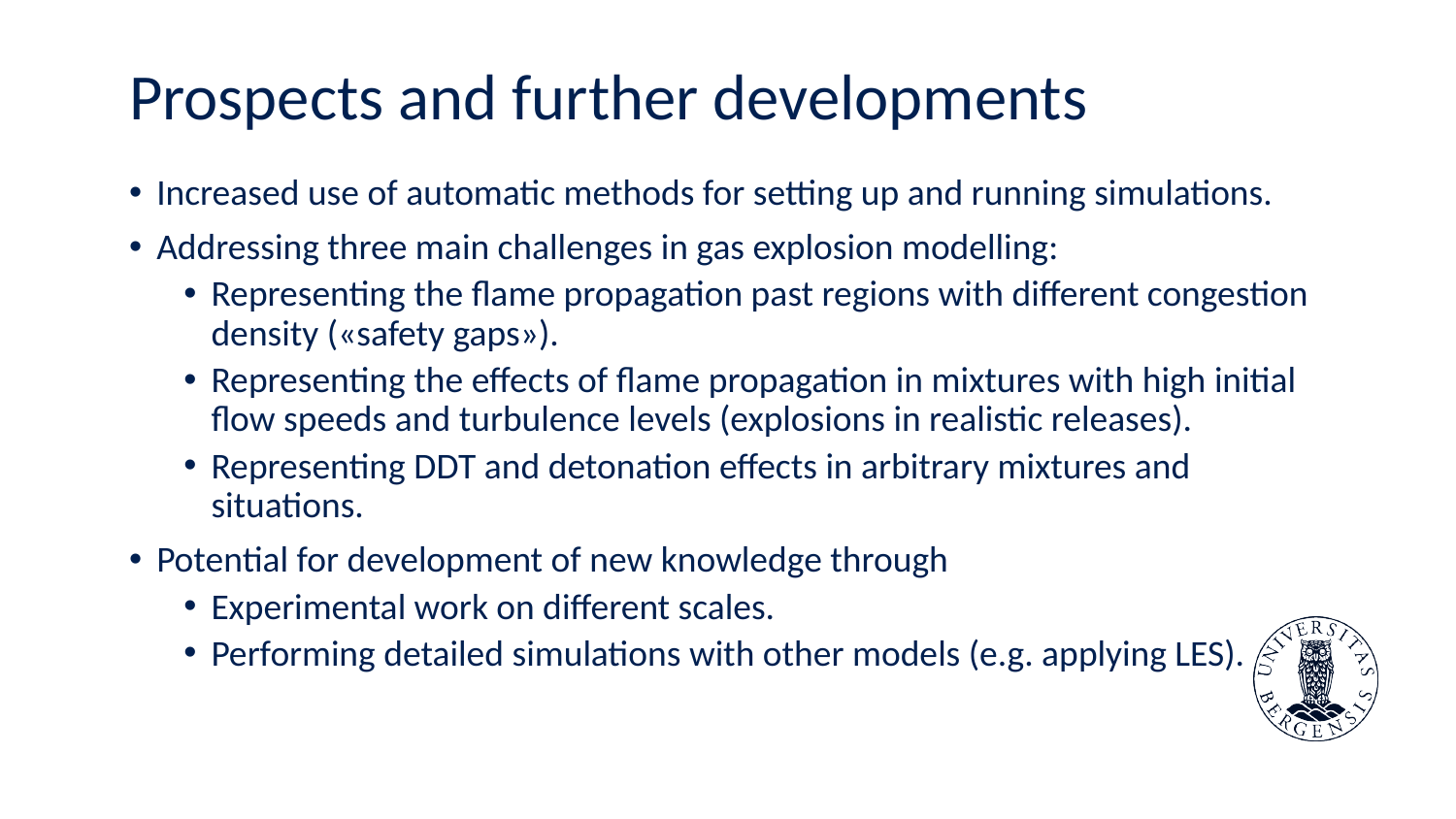

# Prospects and further developments
Increased use of automatic methods for setting up and running simulations.
Addressing three main challenges in gas explosion modelling:
Representing the flame propagation past regions with different congestion density («safety gaps»).
Representing the effects of flame propagation in mixtures with high initial flow speeds and turbulence levels (explosions in realistic releases).
Representing DDT and detonation effects in arbitrary mixtures and situations.
Potential for development of new knowledge through
Experimental work on different scales.
Performing detailed simulations with other models (e.g. applying LES).